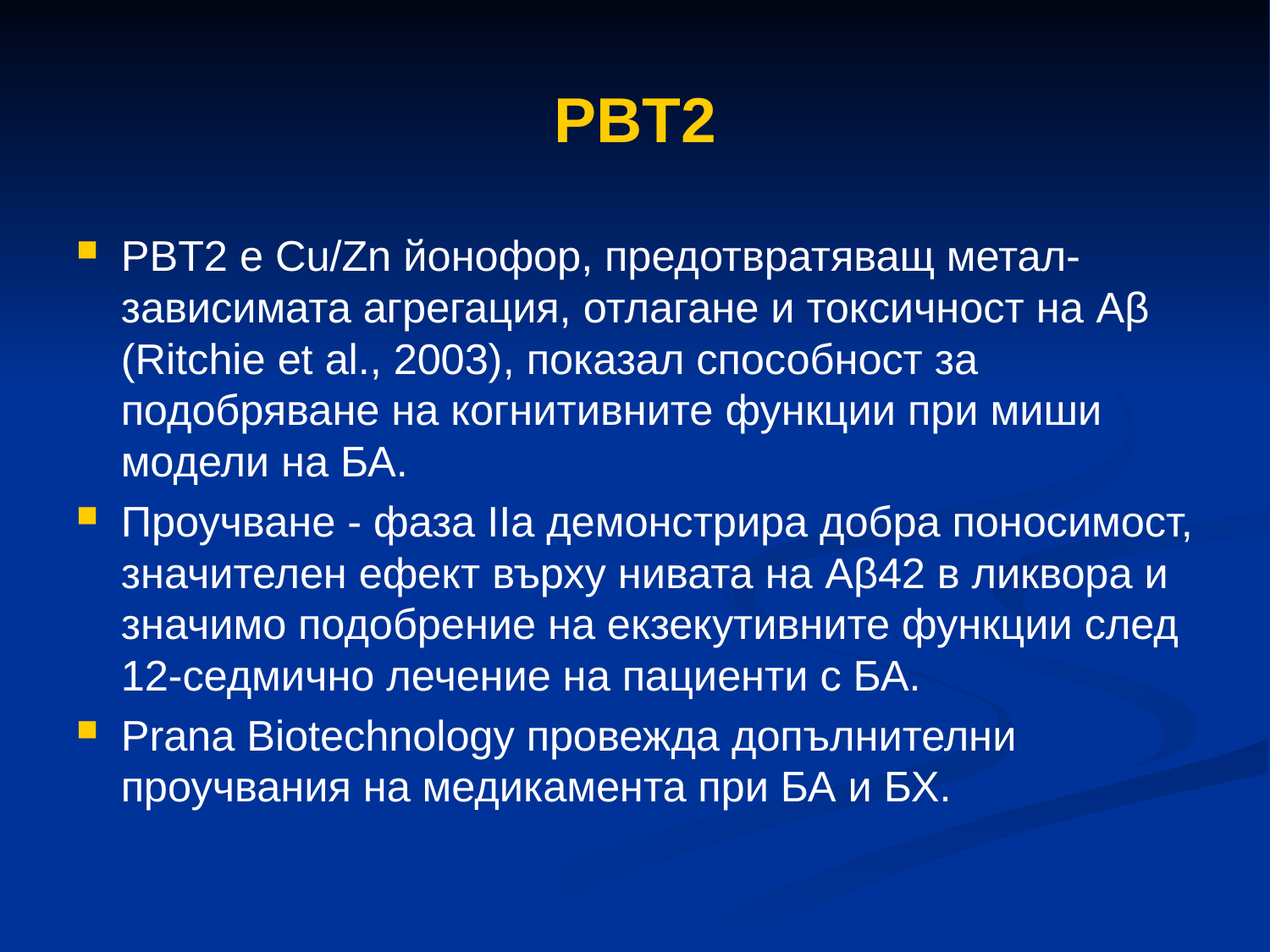

# PBT2
PBT2 е Cu/Zn йонофор, предотвратяващ метал-зависимата агрегация, отлагане и токсичност на Aβ (Ritchie et al., 2003), показал способност за подобряване на когнитивните функции при миши модели на БА.
Проучване - фаза IIa демонстрира добра поносимост, значителен ефект върху нивата на Aβ42 в ликвора и значимо подобрение на екзекутивните функции след 12-седмично лечение на пациенти с БА.
Prana Biotechnology провежда допълнителни проучвания на медикамента при БА и БХ.